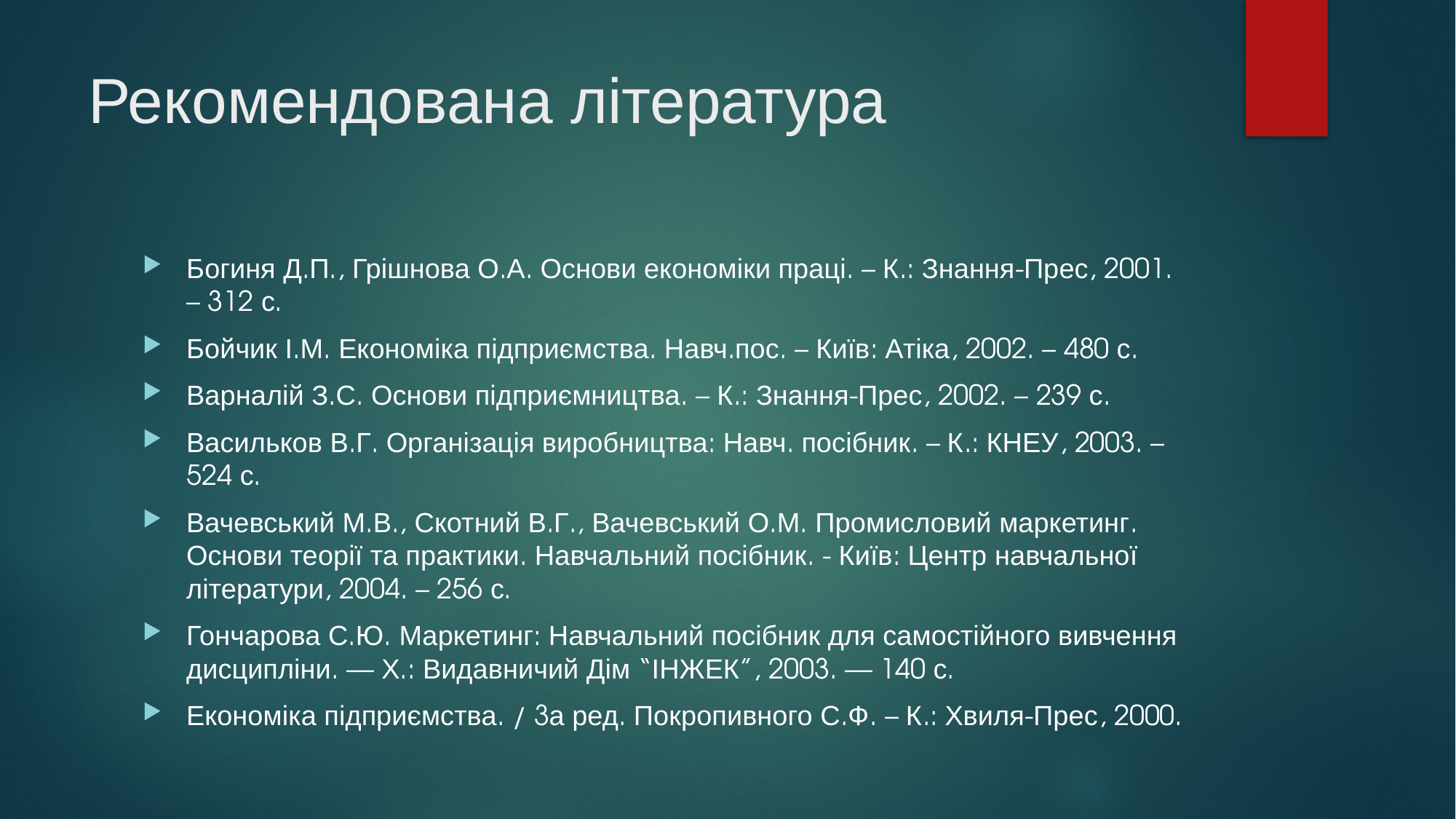

# Рекомендована література
Богиня Д.П., Грішнова О.А. Основи економіки праці. – К.: Знання-Прес, 2001. – 312 с.
Бойчик І.М. Економіка підприємства. Навч.пос. – Київ: Атіка, 2002. – 480 с.
Варналій З.С. Основи підприємництва. – К.: Знання-Прес, 2002. – 239 с.
Васильков В.Г. Організація виробництва: Навч. посібник. – К.: КНЕУ, 2003. – 524 с.
Вачевський М.В., Скотний В.Г., Вачевський О.М. Промисловий маркетинг. Основи теорії та практики. Навчальний посібник. - Київ: Центр навчальної літератури, 2004. – 256 с.
Гончарова С.Ю. Маркетинг: Навчальний посібник для самостійного вивчення дисципліни. — Х.: Видавничий Дім “ІНЖЕК”, 2003. — 140 с.
Економіка підприємства. / 3а ред. Покропивного С.Ф. – К.: Хвиля-Прес, 2000.